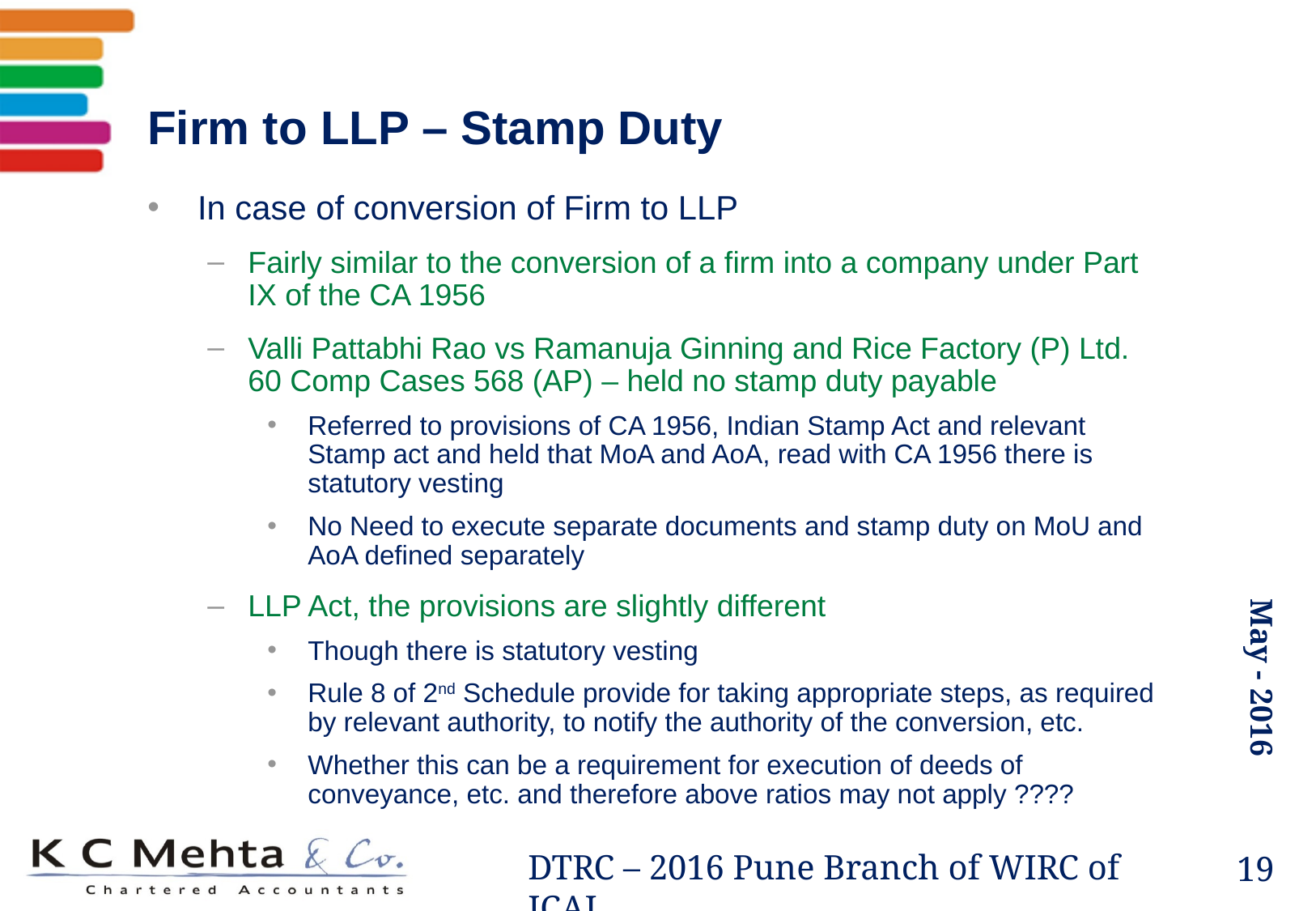

# Firm to LLP – Stamp Duty
 In case of conversion of Firm to LLP
Fairly similar to the conversion of a firm into a company under Part IX of the CA 1956
Valli Pattabhi Rao vs Ramanuja Ginning and Rice Factory (P) Ltd. 60 Comp Cases 568 (AP) – held no stamp duty payable
Referred to provisions of CA 1956, Indian Stamp Act and relevant Stamp act and held that MoA and AoA, read with CA 1956 there is statutory vesting
No Need to execute separate documents and stamp duty on MoU and AoA defined separately
LLP Act, the provisions are slightly different
Though there is statutory vesting
Rule 8 of 2nd Schedule provide for taking appropriate steps, as required by relevant authority, to notify the authority of the conversion, etc.
Whether this can be a requirement for execution of deeds of conveyance, etc. and therefore above ratios may not apply ????
19